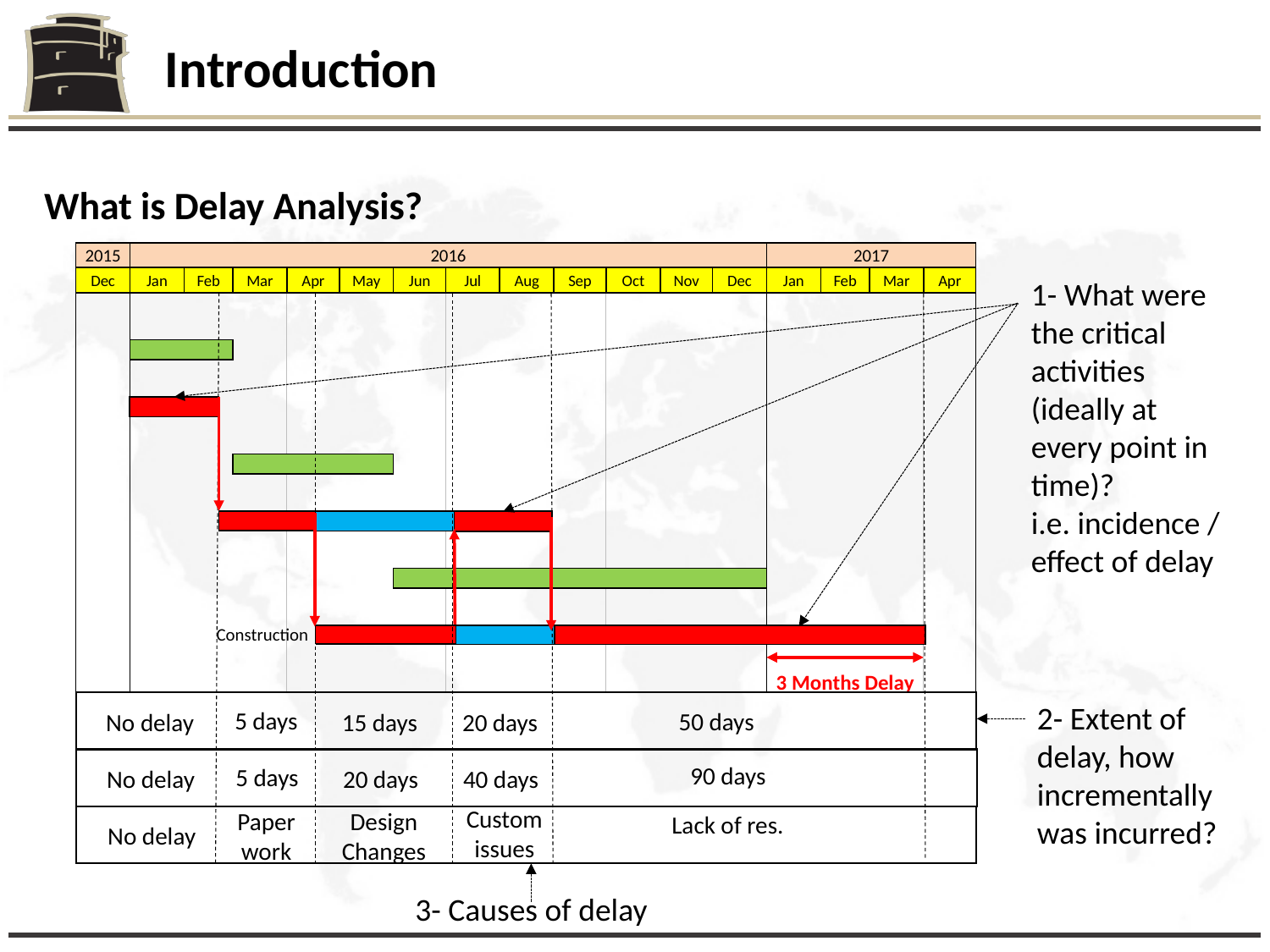

Introduction
What is Delay Analysis?
2015
2016
2017
Dec
Jan
Feb
Mar
Apr
May
Jun
Jul
Aug
Sep
Oct
Nov
Dec
Jan
Feb
Mar
Apr
1- What were the critical activities (ideally at every point in time)?
i.e. incidence / effect of delay

Design

Design
Procurement
Procurement

Construction
Construction

3 Months Delay
2- Extent of delay, how incrementally was incurred?

5 days
50 days
15 days
20 days
No delay

90 days
5 days
20 days
40 days
No delay
Custom issues
Paperwork
Design Changes
Lack of res.

No delay
3- Causes of delay